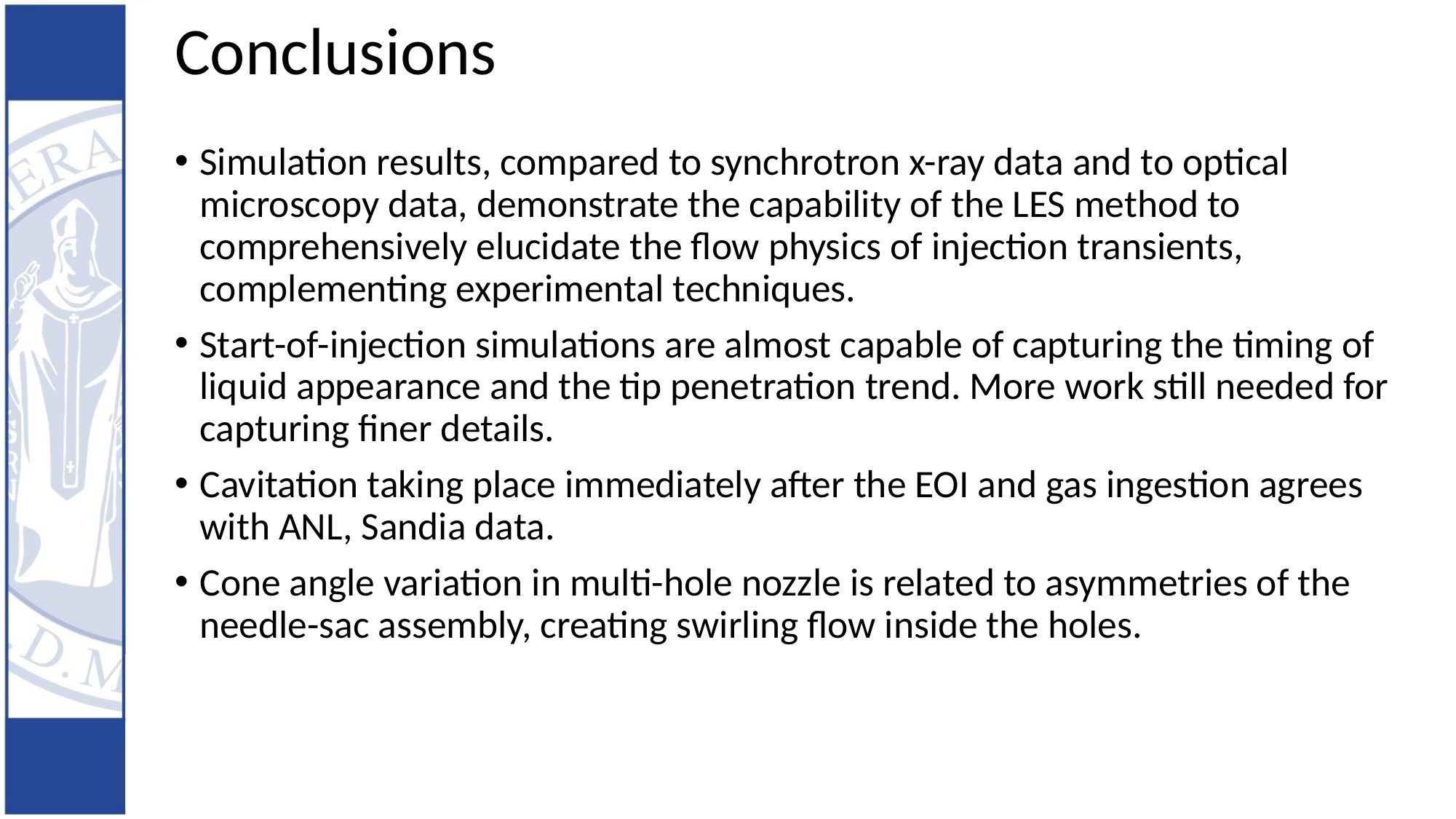

# Conclusions
Simulation results, compared to synchrotron x-ray data and to optical microscopy data, demonstrate the capability of the LES method to comprehensively elucidate the flow physics of injection transients, complementing experimental techniques.
Start-of-injection simulations are almost capable of capturing the timing of liquid appearance and the tip penetration trend. More work still needed for capturing finer details.
Cavitation taking place immediately after the EOI and gas ingestion agrees with ANL, Sandia data.
Cone angle variation in multi-hole nozzle is related to asymmetries of the needle-sac assembly, creating swirling flow inside the holes.

18